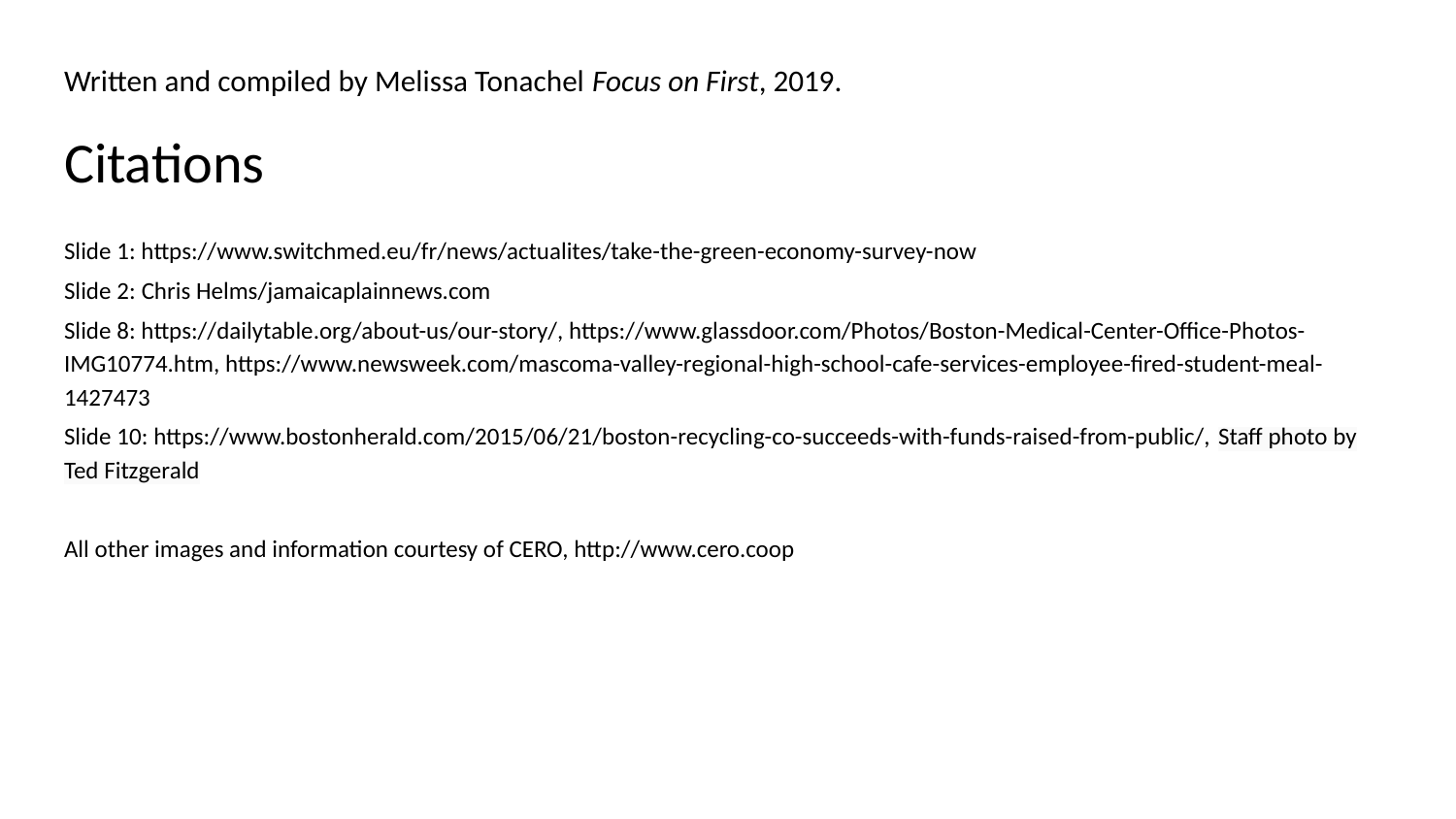

# Written and compiled by Melissa Tonachel Focus on First, 2019.

Citations
Slide 1: https://www.switchmed.eu/fr/news/actualites/take-the-green-economy-survey-now
Slide 2: Chris Helms/jamaicaplainnews.com
Slide 8: https://dailytable.org/about-us/our-story/, https://www.glassdoor.com/Photos/Boston-Medical-Center-Office-Photos-IMG10774.htm, https://www.newsweek.com/mascoma-valley-regional-high-school-cafe-services-employee-fired-student-meal-1427473
Slide 10: https://www.bostonherald.com/2015/06/21/boston-recycling-co-succeeds-with-funds-raised-from-public/, Staff photo by Ted Fitzgerald

All other images and information courtesy of CERO, http://www.cero.coop